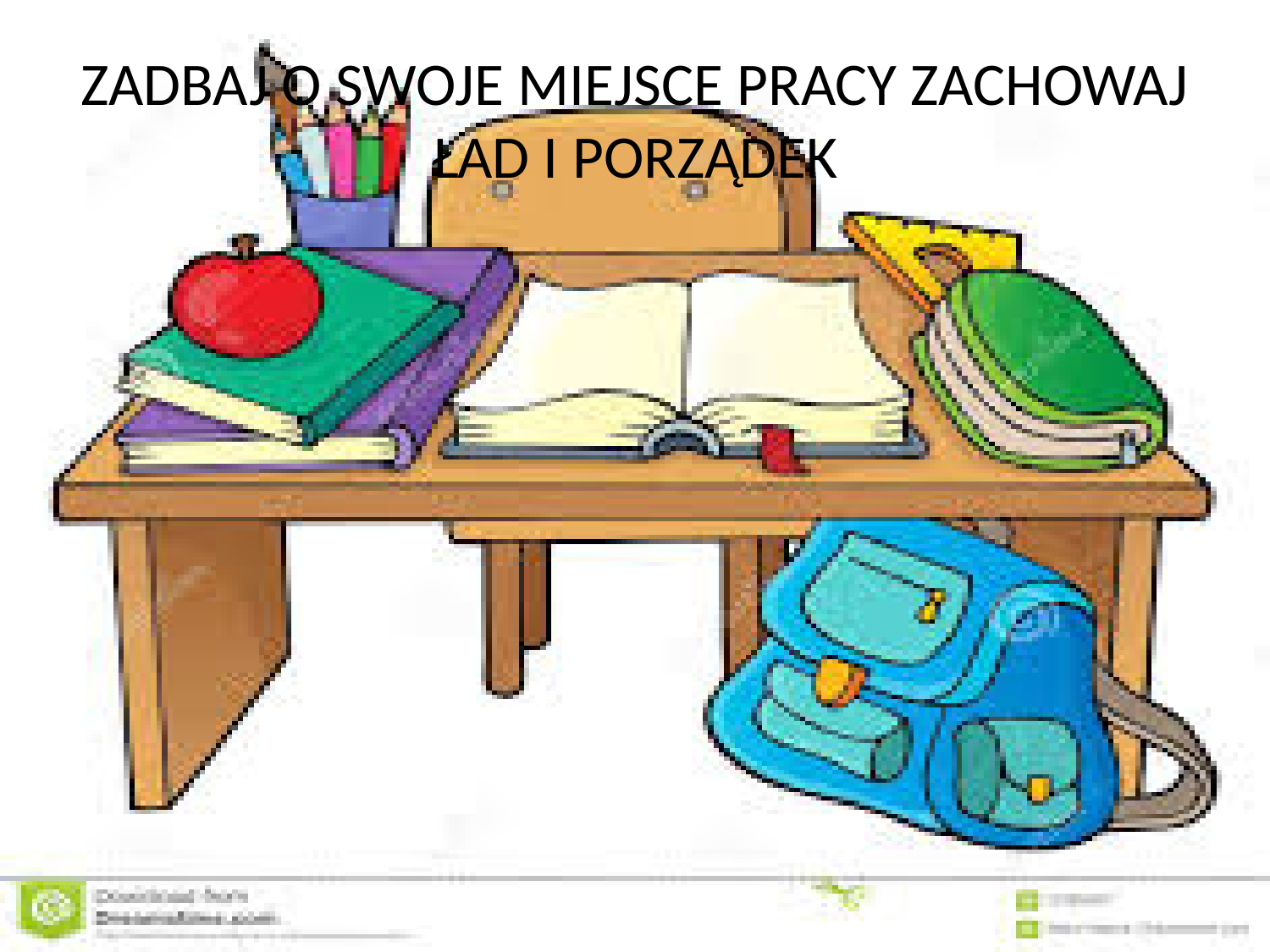

# ZADBAJ O SWOJE MIEJSCE PRACY ZACHOWAJ ŁAD I PORZĄDEK